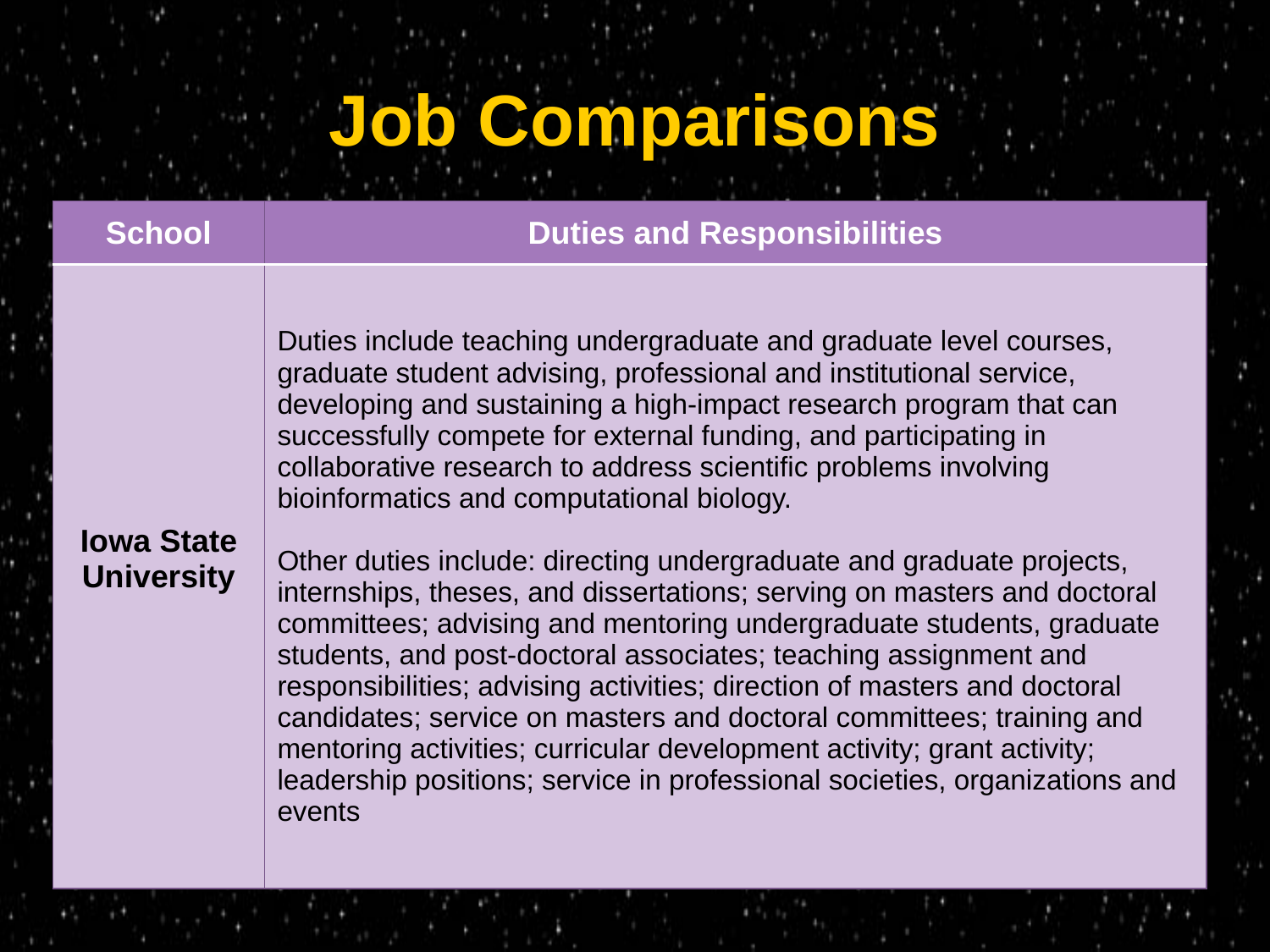

# Job Comparisons
| School | Duties and Responsibilities |
| --- | --- |
| Iowa State University | Duties include teaching undergraduate and graduate level courses, graduate student advising, professional and institutional service, developing and sustaining a high-impact research program that can successfully compete for external funding, and participating in collaborative research to address scientific problems involving bioinformatics and computational biology. Other duties include: directing undergraduate and graduate projects, internships, theses, and dissertations; serving on masters and doctoral committees; advising and mentoring undergraduate students, graduate students, and post-doctoral associates; teaching assignment and responsibilities; advising activities; direction of masters and doctoral candidates; service on masters and doctoral committees; training and mentoring activities; curricular development activity; grant activity; leadership positions; service in professional societies, organizations and events |